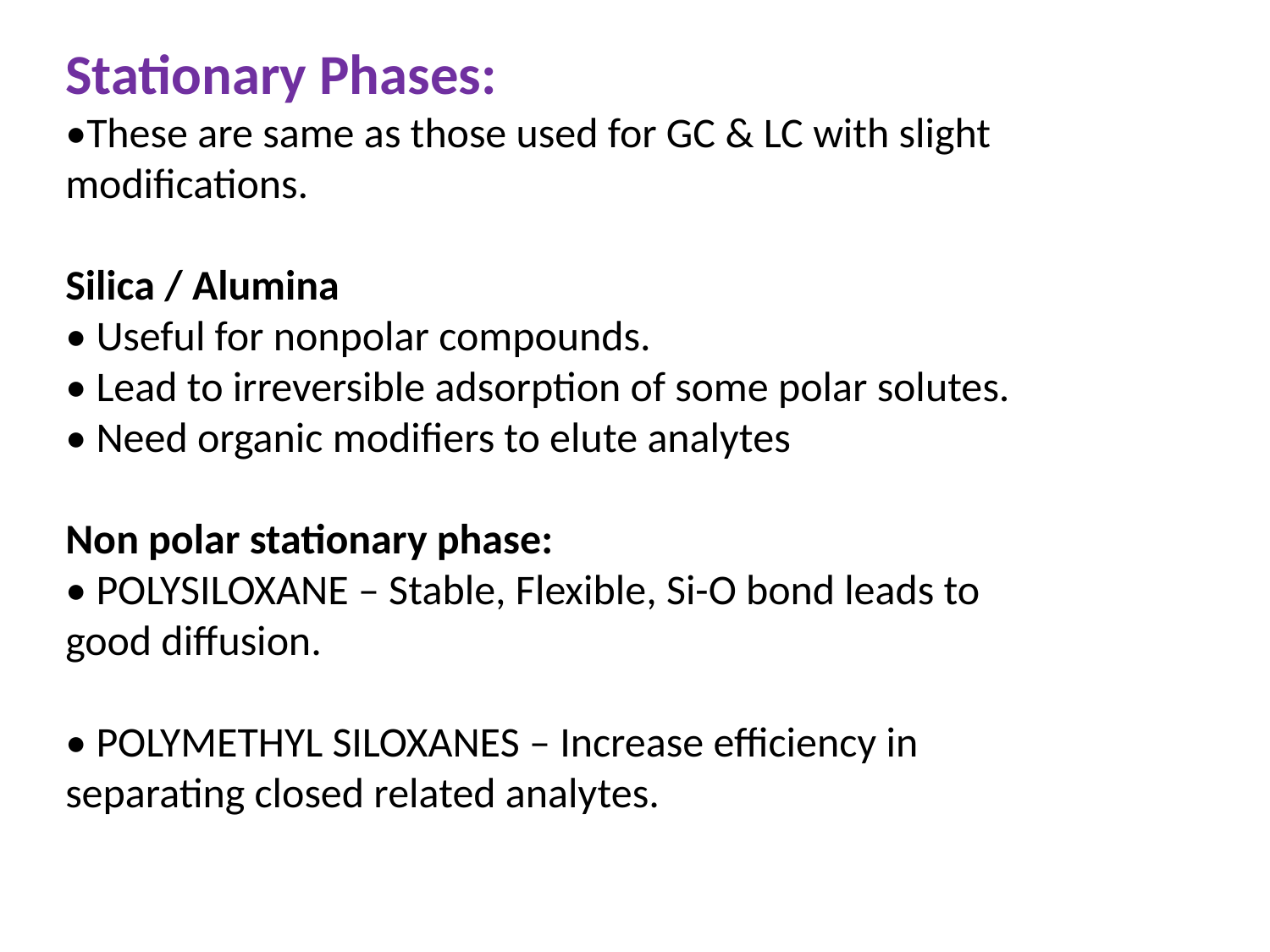

Stationary Phases:
•These are same as those used for GC & LC with slight modifications.

Silica / Alumina
• Useful for nonpolar compounds.
• Lead to irreversible adsorption of some polar solutes.
• Need organic modifiers to elute analytes

Non polar stationary phase:
• POLYSILOXANE – Stable, Flexible, Si-O bond leads to
good diffusion.

• POLYMETHYL SILOXANES – Increase efficiency in
separating closed related analytes.